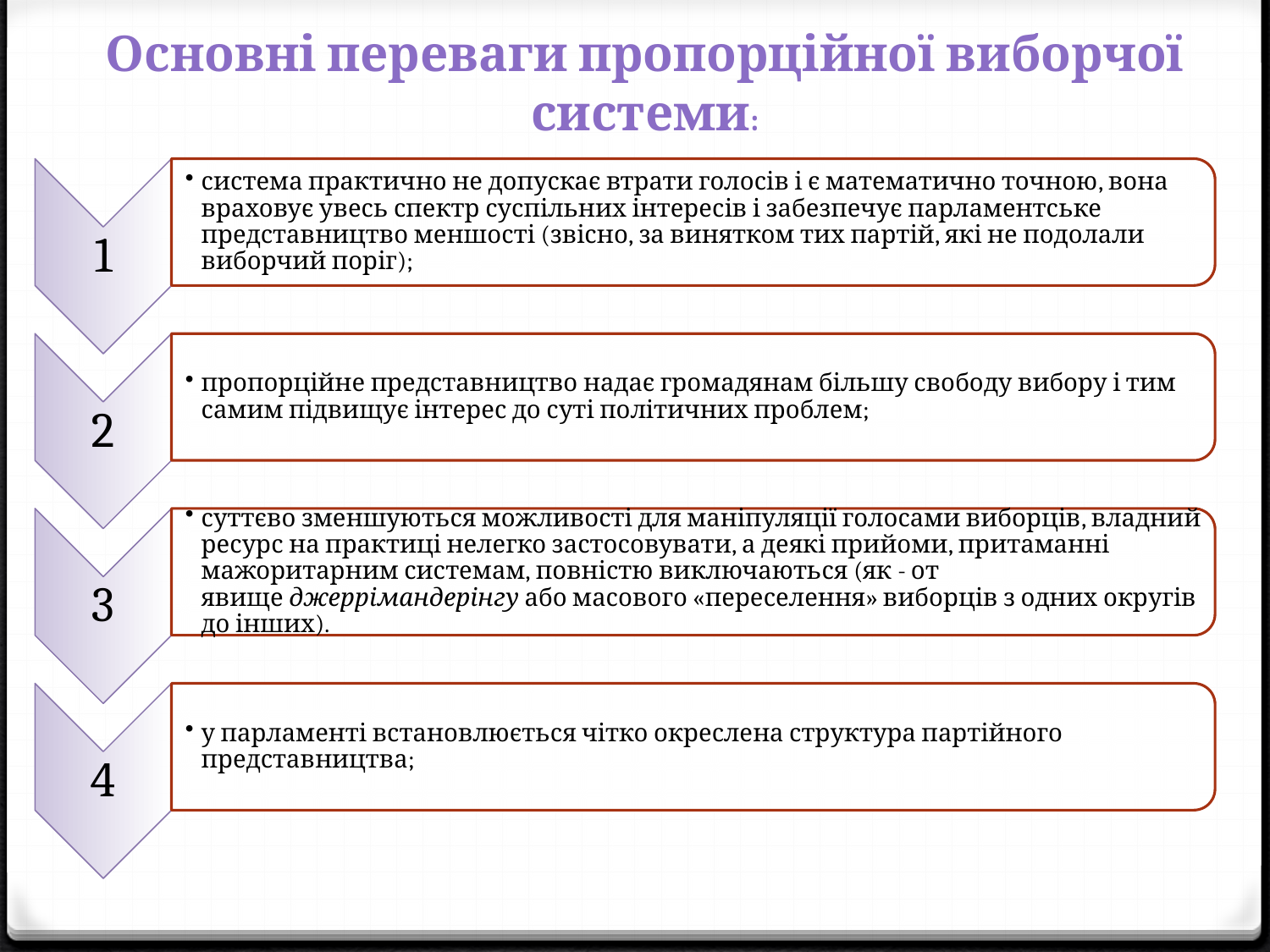

Основні переваги пропорційної виборчої системи:
1
система практично не допускає втрати голосів і є математично точною, вона враховує увесь спектр суспільних інтересів і забезпечує парламентське представництво меншості (звісно, за винятком тих партій, які не подолали виборчий поріг);
2
пропорційне представництво надає громадянам більшу свободу вибору і тим самим підвищує інтерес до суті політичних проблем;
3
суттєво зменшуються можливості для маніпуляції голосами виборців, владний ресурс на практиці нелегко застосовувати, а деякі прийоми, притаманні мажоритарним системам, повністю виключаються (як - от явище джеррімандерінгу або масового «переселення» виборців з одних округів до інших).
4
у парламенті встановлюється чітко окреслена структура партійного представництва;